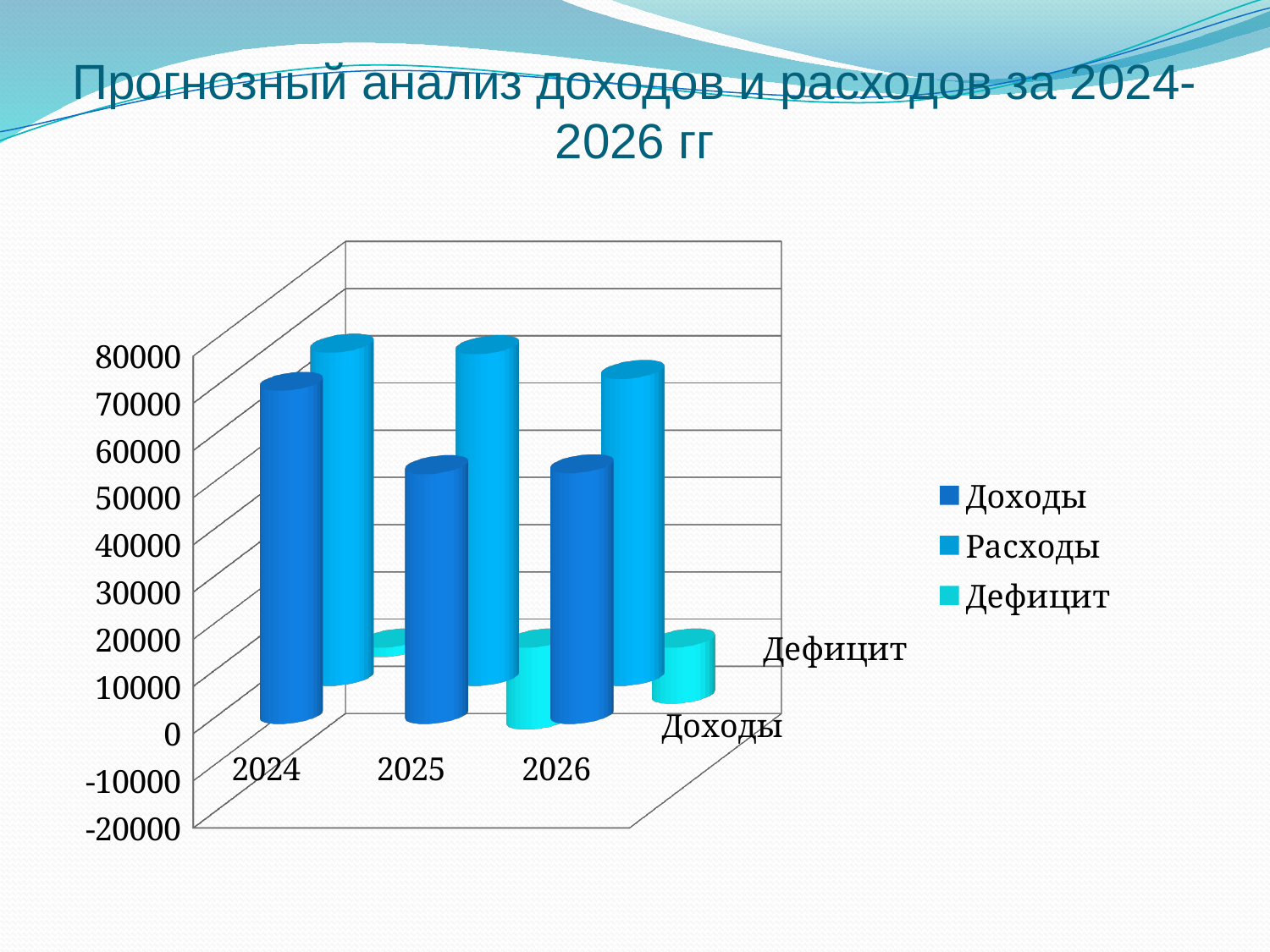

# Прогнозный анализ доходов и расходов за 2024-2026 гг

[unsupported chart]